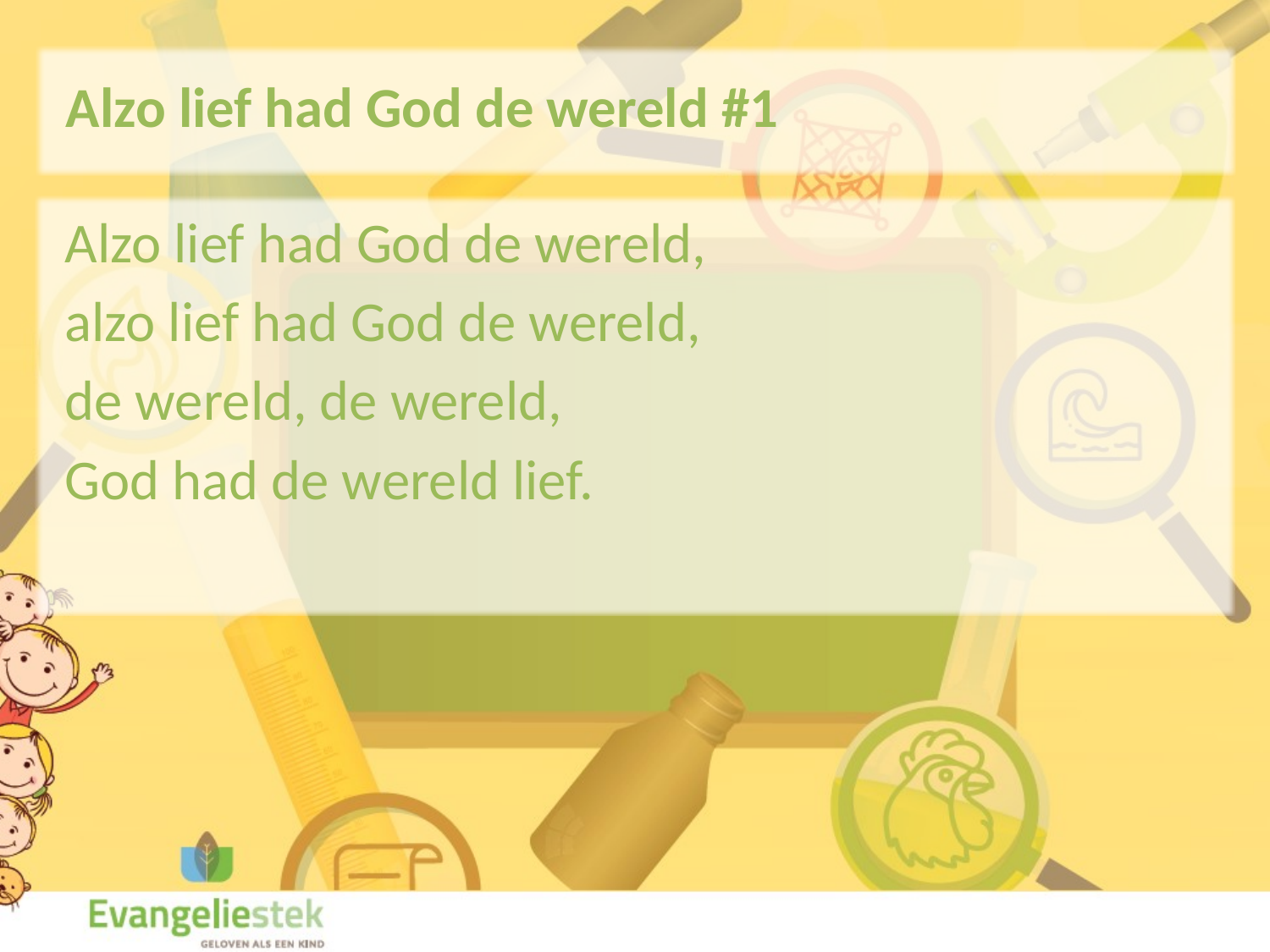

Alzo lief had God de wereld #1
Alzo lief had God de wereld,
alzo lief had God de wereld,
de wereld, de wereld,
God had de wereld lief.